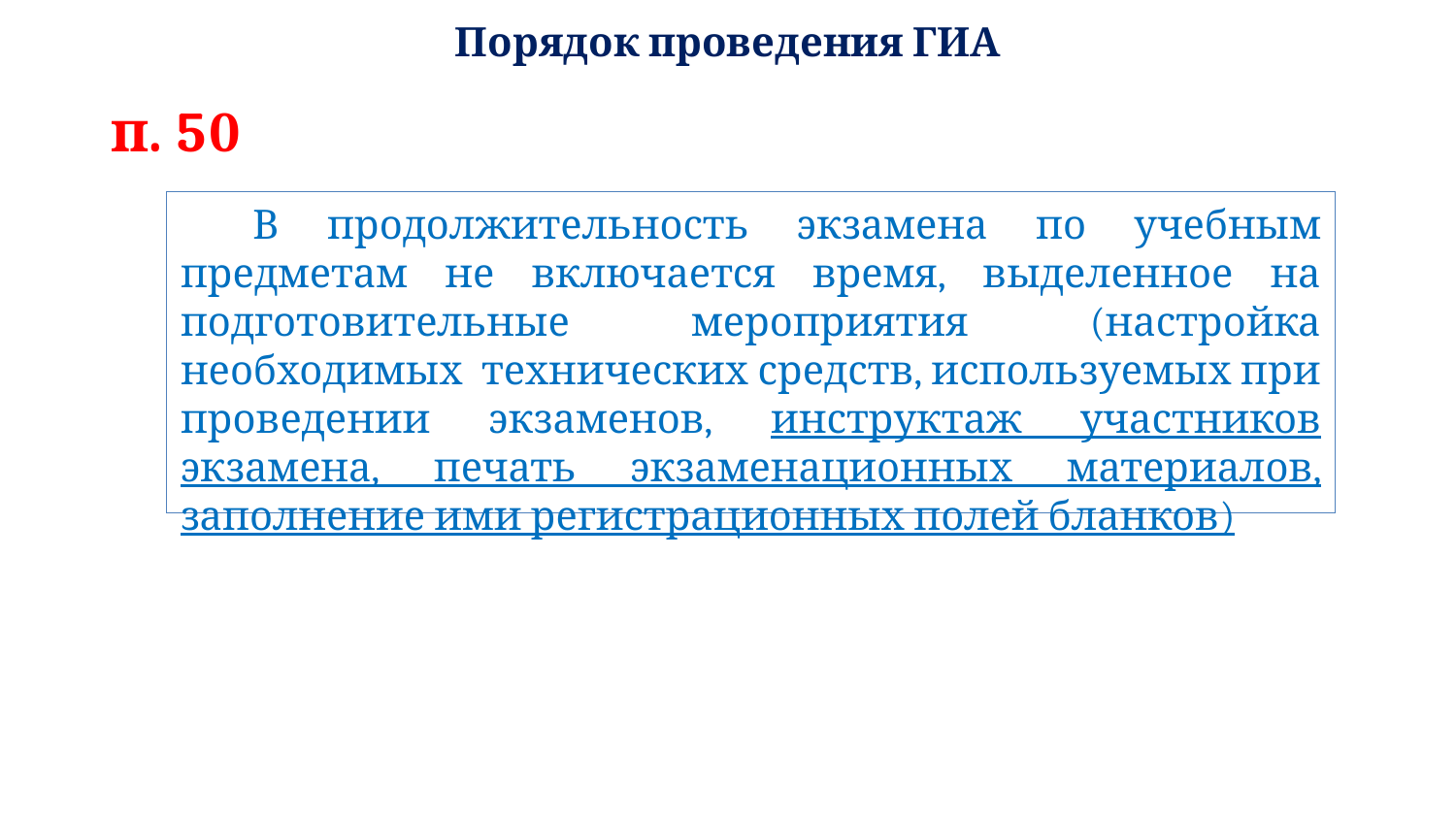

Порядок проведения ГИА
п. 50
В продолжительность экзамена по учебным предметам не включается время, выделенное на подготовительные мероприятия (настройка необходимых  технических средств, используемых при проведении экзаменов, инструктаж участников экзамена, печать экзаменационных материалов, заполнение ими регистрационных полей бланков)